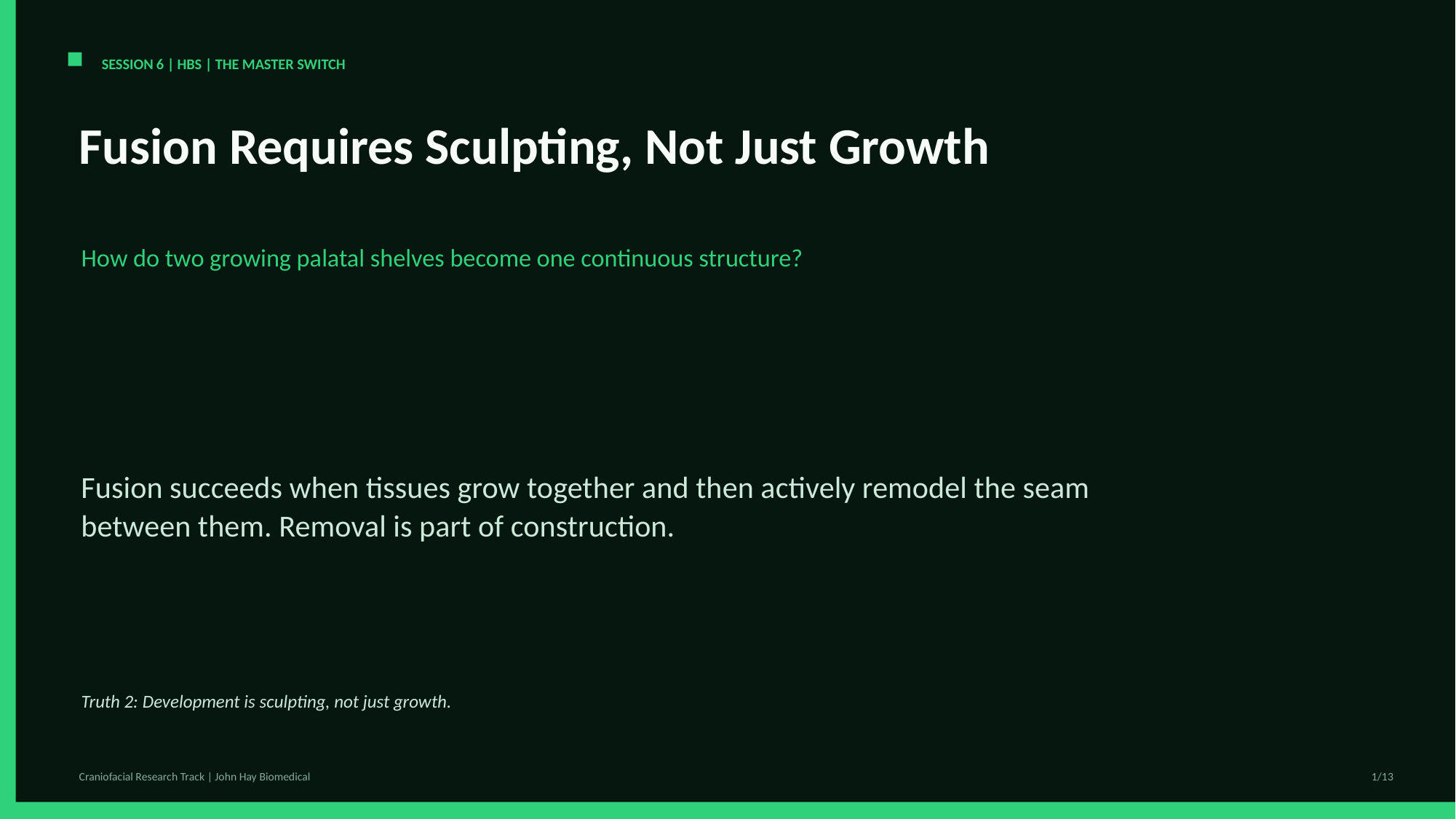

SESSION 6 | HBS | THE MASTER SWITCH

Fusion Requires Sculpting, Not Just Growth
How do two growing palatal shelves become one continuous structure?
Fusion succeeds when tissues grow together and then actively remodel the seam between them. Removal is part of construction.
Truth 2: Development is sculpting, not just growth.
Craniofacial Research Track | John Hay Biomedical
1/13